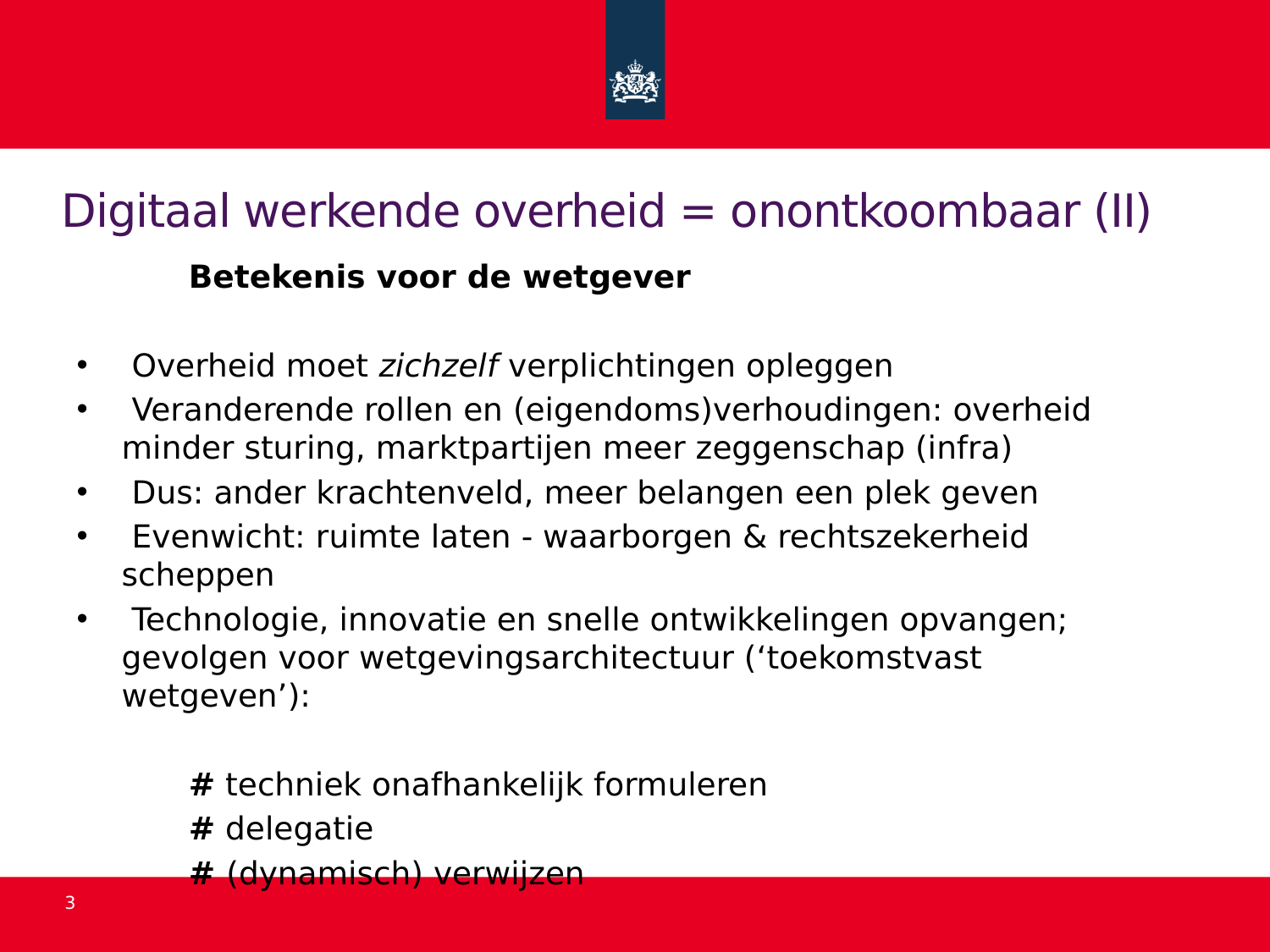

# Digitaal werkende overheid = onontkoombaar (II)
	Betekenis voor de wetgever

 Overheid moet zichzelf verplichtingen opleggen
 Veranderende rollen en (eigendoms)verhoudingen: overheid minder sturing, marktpartijen meer zeggenschap (infra)
 Dus: ander krachtenveld, meer belangen een plek geven
 Evenwicht: ruimte laten - waarborgen & rechtszekerheid scheppen
 Technologie, innovatie en snelle ontwikkelingen opvangen; gevolgen voor wetgevingsarchitectuur (‘toekomstvast wetgeven’):

	# techniek onafhankelijk formuleren
	# delegatie
	# (dynamisch) verwijzen

3